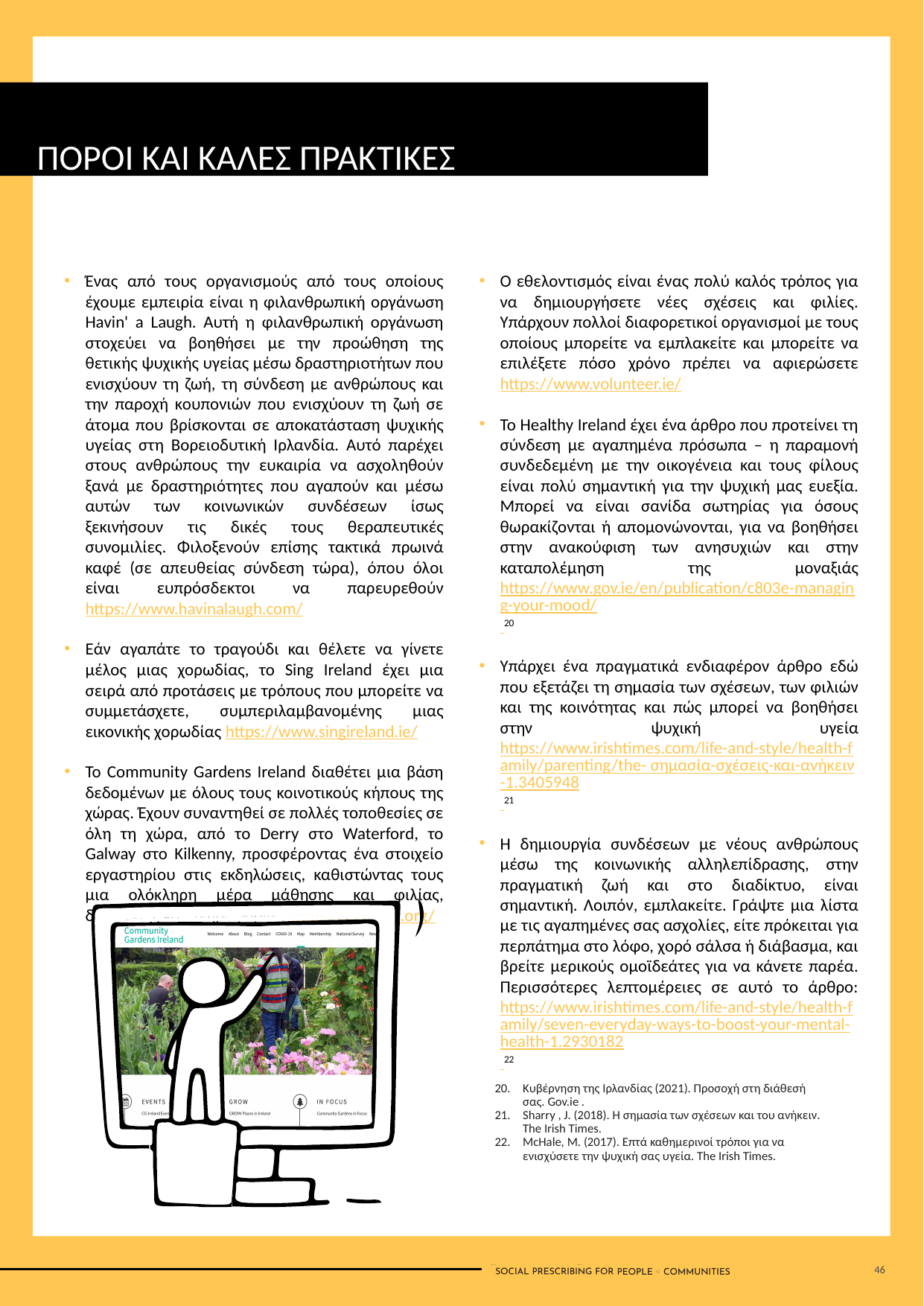

ΠΟΡΟΙ ΚΑΙ ΚΑΛΕΣ ΠΡΑΚΤΙΚΕΣ
Ένας από τους οργανισμούς από τους οποίους έχουμε εμπειρία είναι η φιλανθρωπική οργάνωση Havin' a Laugh. Αυτή η φιλανθρωπική οργάνωση στοχεύει να βοηθήσει με την προώθηση της θετικής ψυχικής υγείας μέσω δραστηριοτήτων που ενισχύουν τη ζωή, τη σύνδεση με ανθρώπους και την παροχή κουπονιών που ενισχύουν τη ζωή σε άτομα που βρίσκονται σε αποκατάσταση ψυχικής υγείας στη Βορειοδυτική Ιρλανδία. Αυτό παρέχει στους ανθρώπους την ευκαιρία να ασχοληθούν ξανά με δραστηριότητες που αγαπούν και μέσω αυτών των κοινωνικών συνδέσεων ίσως ξεκινήσουν τις δικές τους θεραπευτικές συνομιλίες. Φιλοξενούν επίσης τακτικά πρωινά καφέ (σε απευθείας σύνδεση τώρα), όπου όλοι είναι ευπρόσδεκτοι να παρευρεθούν https://www.havinalaugh.com/

Εάν αγαπάτε το τραγούδι και θέλετε να γίνετε μέλος μιας χορωδίας, το Sing Ireland έχει μια σειρά από προτάσεις με τρόπους που μπορείτε να συμμετάσχετε, συμπεριλαμβανομένης μιας εικονικής χορωδίας https://www.singireland.ie/

Το Community Gardens Ireland διαθέτει μια βάση δεδομένων με όλους τους κοινοτικούς κήπους της χώρας. Έχουν συναντηθεί σε πολλές τοποθεσίες σε όλη τη χώρα, από το Derry στο Waterford, το Galway στο Kilkenny, προσφέροντας ένα στοιχείο εργαστηρίου στις εκδηλώσεις, καθιστώντας τους μια ολόκληρη μέρα μάθησης και φιλίας, δικτύωσης και πληροφοριών http://cgireland.org/

Ο εθελοντισμός είναι ένας πολύ καλός τρόπος για να δημιουργήσετε νέες σχέσεις και φιλίες. Υπάρχουν πολλοί διαφορετικοί οργανισμοί με τους οποίους μπορείτε να εμπλακείτε και μπορείτε να επιλέξετε πόσο χρόνο πρέπει να αφιερώσετε https://www.volunteer.ie/

Το Healthy Ireland έχει ένα άρθρο που προτείνει τη σύνδεση με αγαπημένα πρόσωπα – η παραμονή συνδεδεμένη με την οικογένεια και τους φίλους είναι πολύ σημαντική για την ψυχική μας ευεξία. Μπορεί να είναι σανίδα σωτηρίας για όσους θωρακίζονται ή απομονώνονται, για να βοηθήσει στην ανακούφιση των ανησυχιών και στην καταπολέμηση της μοναξιάς https://www.gov.ie/en/publication/c803e-managing-your-mood/ 20

Υπάρχει ένα πραγματικά ενδιαφέρον άρθρο εδώ που εξετάζει τη σημασία των σχέσεων, των φιλιών και της κοινότητας και πώς μπορεί να βοηθήσει στην ψυχική υγεία https://www.irishtimes.com/life-and-style/health-family/parenting/the- σημασία-σχέσεις-και-ανήκειν-1.3405948 21

Η δημιουργία συνδέσεων με νέους ανθρώπους μέσω της κοινωνικής αλληλεπίδρασης, στην πραγματική ζωή και στο διαδίκτυο, είναι σημαντική. Λοιπόν, εμπλακείτε. Γράψτε μια λίστα με τις αγαπημένες σας ασχολίες, είτε πρόκειται για περπάτημα στο λόφο, χορό σάλσα ή διάβασμα, και βρείτε μερικούς ομοϊδεάτες για να κάνετε παρέα. Περισσότερες λεπτομέρειες σε αυτό το άρθρο: https://www.irishtimes.com/life-and-style/health-family/seven-everyday-ways-to-boost-your-mental-health-1.2930182 22

Κυβέρνηση της Ιρλανδίας (2021). Προσοχή στη διάθεσή σας. Gov.ie .
Sharry , J. (2018). Η σημασία των σχέσεων και του ανήκειν. The Irish Times.
McHale, M. (2017). Επτά καθημερινοί τρόποι για να ενισχύσετε την ψυχική σας υγεία. The Irish Times.
46